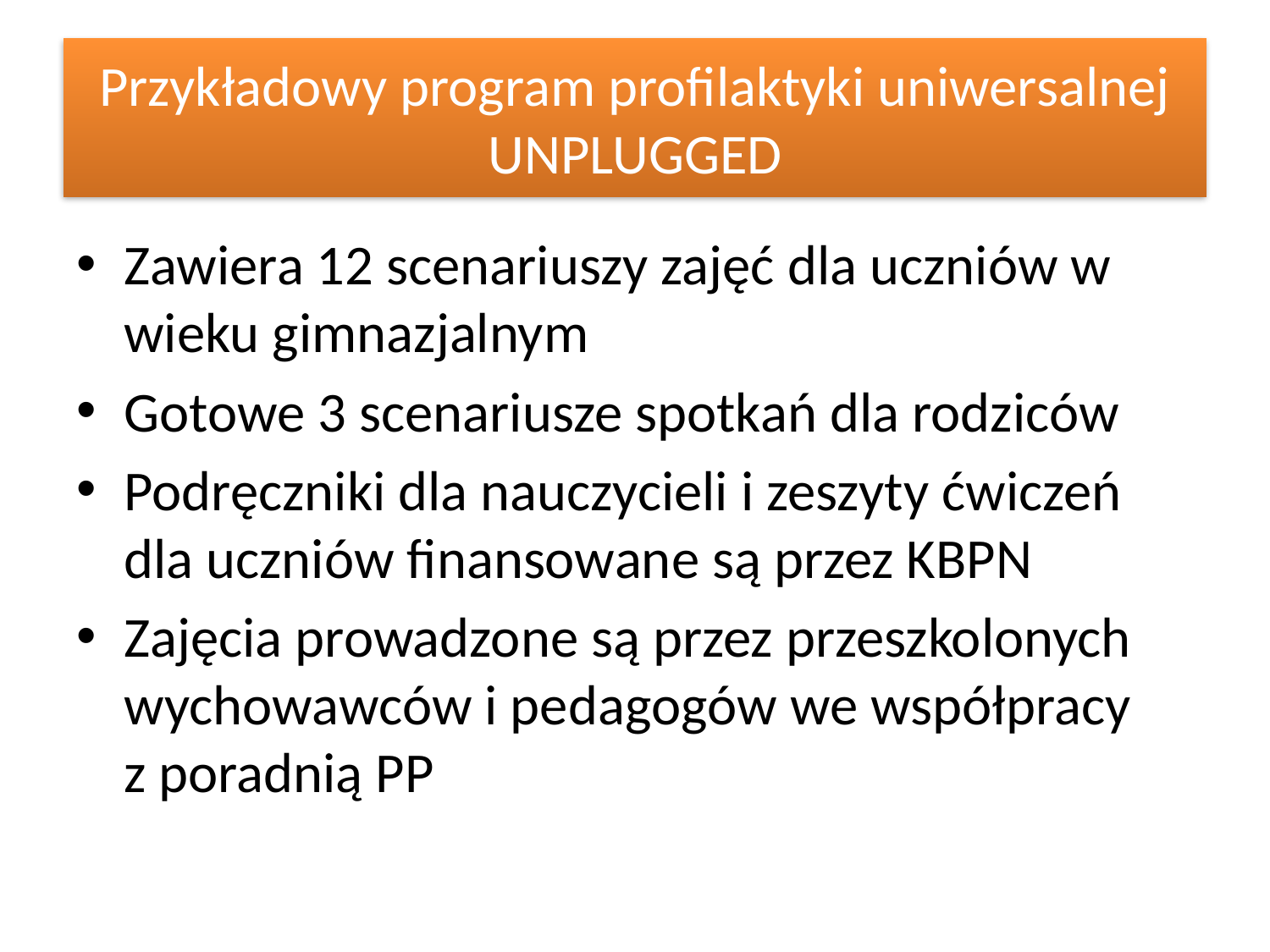

# Przykładowy program profilaktyki uniwersalnej UNPLUGGED
Zawiera 12 scenariuszy zajęć dla uczniów w wieku gimnazjalnym
Gotowe 3 scenariusze spotkań dla rodziców
Podręczniki dla nauczycieli i zeszyty ćwiczeń dla uczniów finansowane są przez KBPN
Zajęcia prowadzone są przez przeszkolonych wychowawców i pedagogów we współpracy    z poradnią PP